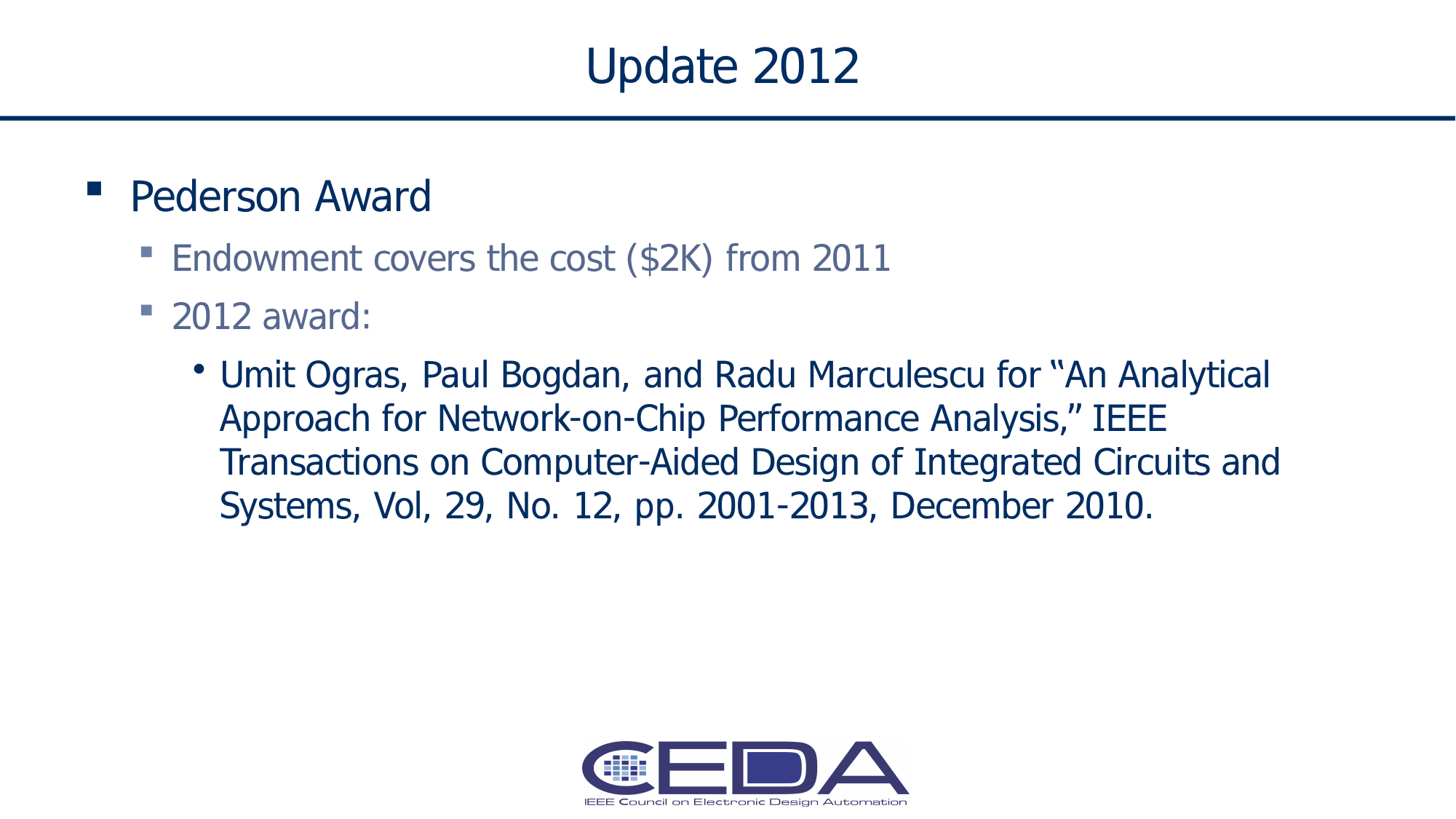

# Update 2012
Pederson Award
Endowment covers the cost ($2K) from 2011
2012 award:
Umit Ogras, Paul Bogdan, and Radu Marculescu for “An Analytical Approach for Network-on-Chip Performance Analysis,” IEEE Transactions on Computer-Aided Design of Integrated Circuits and Systems, Vol, 29, No. 12, pp. 2001-2013, December 2010.